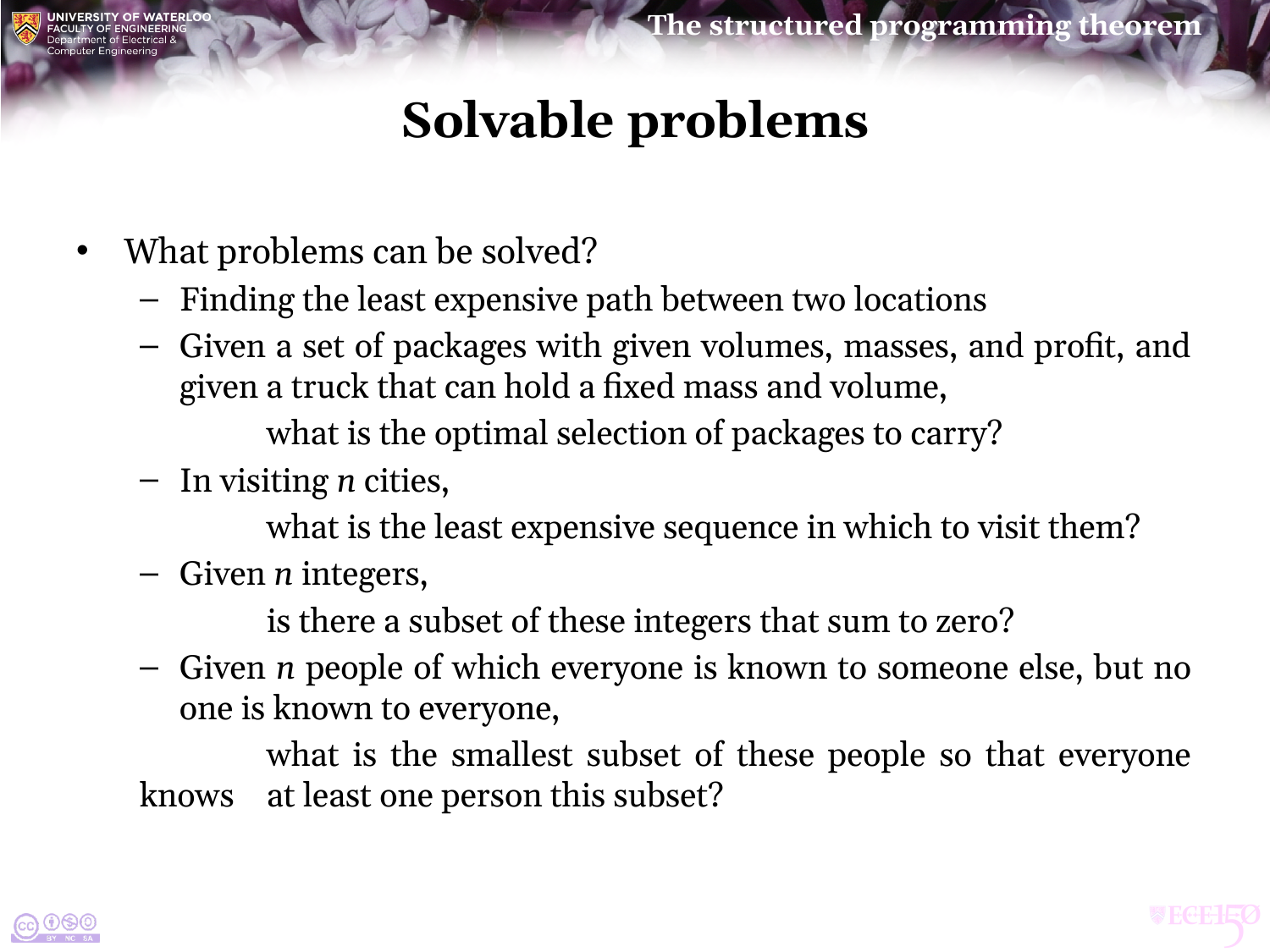

# Solvable problems
What problems can be solved?
Finding the least expensive path between two locations
Given a set of packages with given volumes, masses, and profit, and given a truck that can hold a fixed mass and volume,
	what is the optimal selection of packages to carry?
In visiting n cities,
	what is the least expensive sequence in which to visit them?
Given n integers,
	is there a subset of these integers that sum to zero?
Given n people of which everyone is known to someone else, but no one is known to everyone,
	what is the smallest subset of these people so that everyone knows 	at least one person this subset?